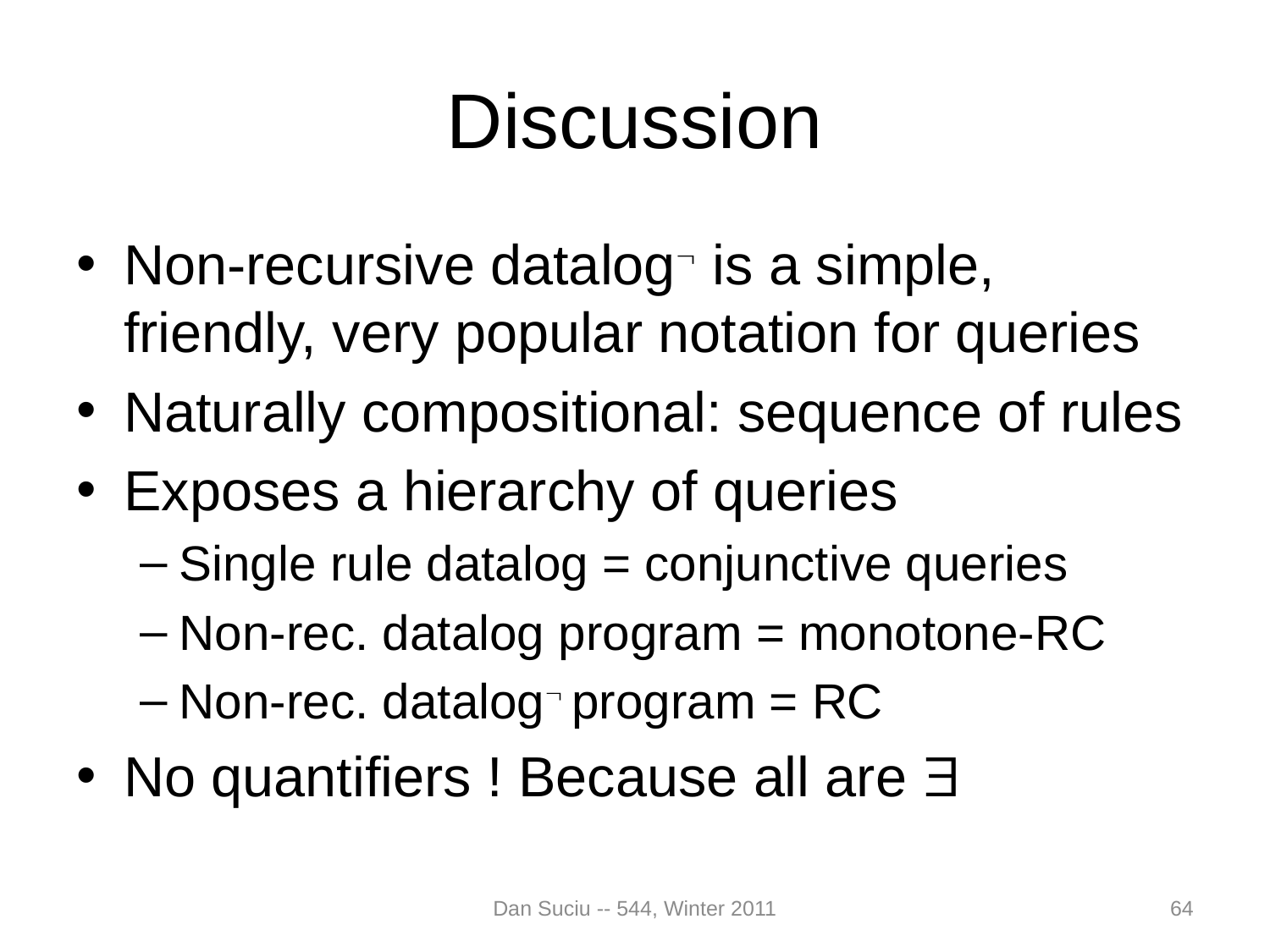

# Discussion
Non-recursive datalog¬ is a simple, friendly, very popular notation for queries
Naturally compositional: sequence of rules
Exposes a hierarchy of queries
Single rule datalog = conjunctive queries
Non-rec. datalog program = monotone-RC
Non-rec. datalog¬ program = RC
No quantifiers ! Because all are ∃
Dan Suciu -- 544, Winter 2011
64